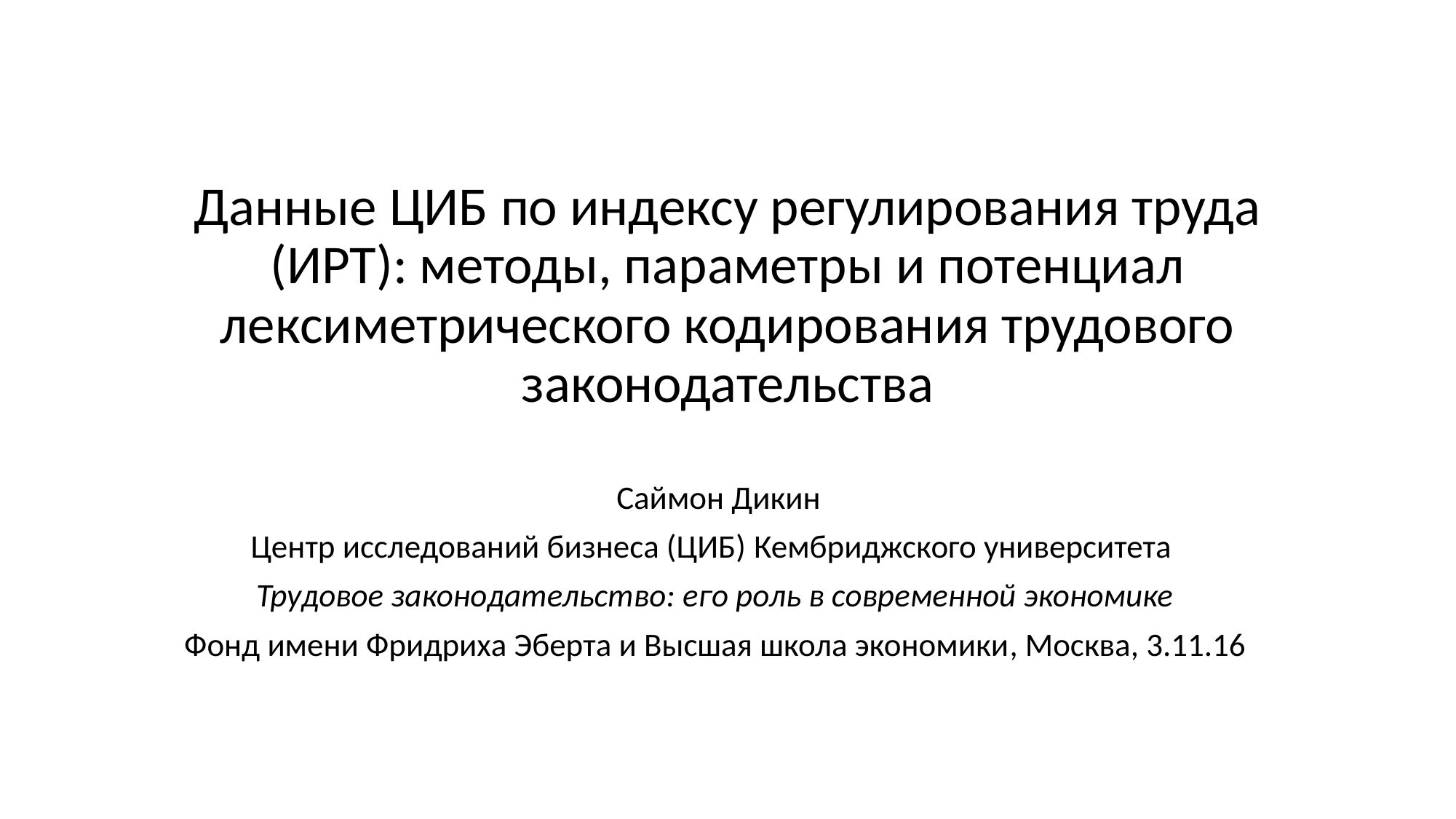

# Данные ЦИБ по индексу регулирования труда (ИРТ): методы, параметры и потенциал лексиметрического кодирования трудового законодательства
 Саймон Дикин
Центр исследований бизнеса (ЦИБ) Кембриджского университета
Трудовое законодательство: его роль в современной экономике
Фонд имени Фридриха Эберта и Высшая школа экономики, Москва, 3.11.16